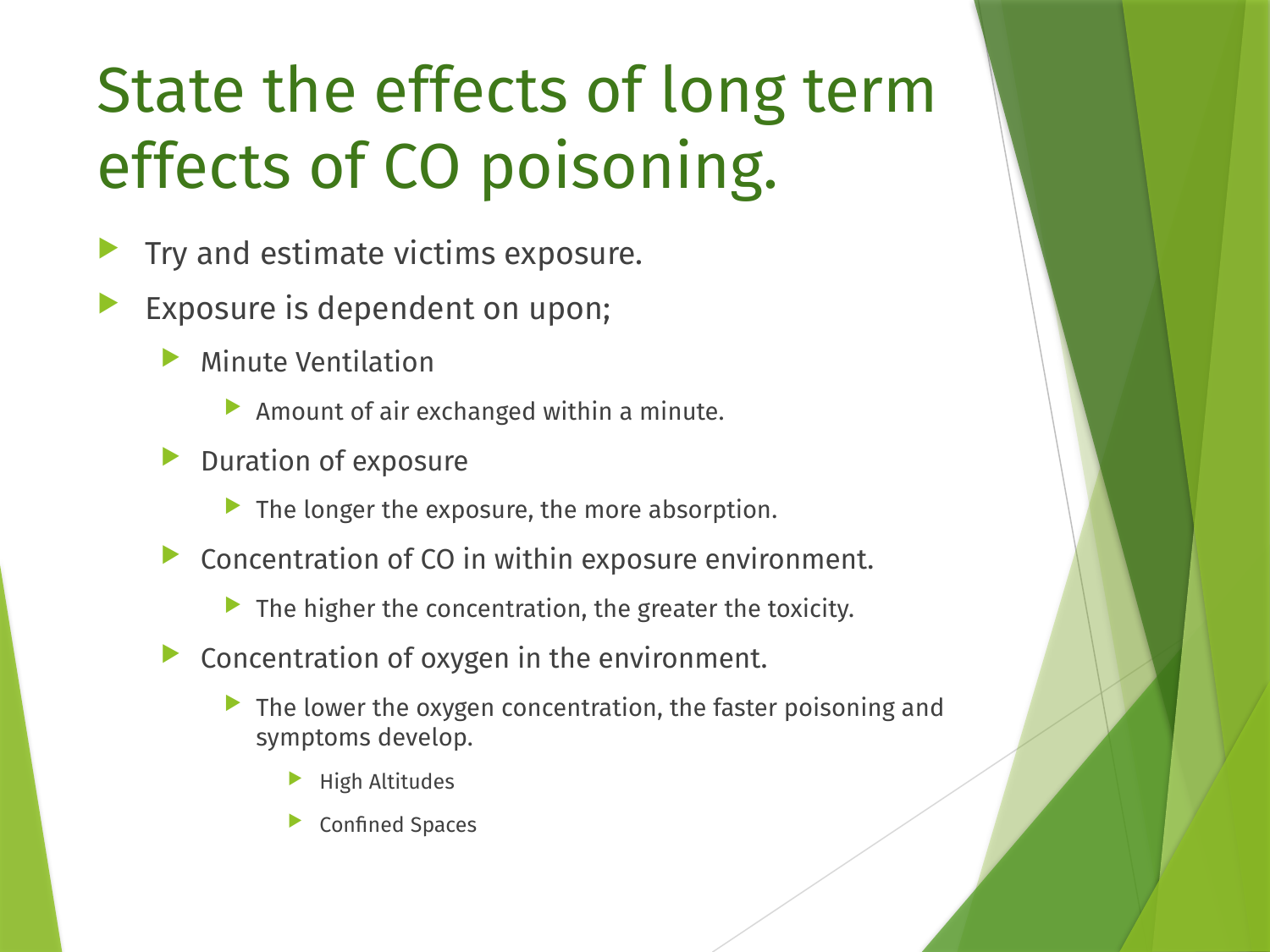

# State the effects of long term effects of CO poisoning.
Try and estimate victims exposure.
Exposure is dependent on upon;
Minute Ventilation
Amount of air exchanged within a minute.
Duration of exposure
The longer the exposure, the more absorption.
Concentration of CO in within exposure environment.
The higher the concentration, the greater the toxicity.
Concentration of oxygen in the environment.
The lower the oxygen concentration, the faster poisoning and symptoms develop.
High Altitudes
Confined Spaces